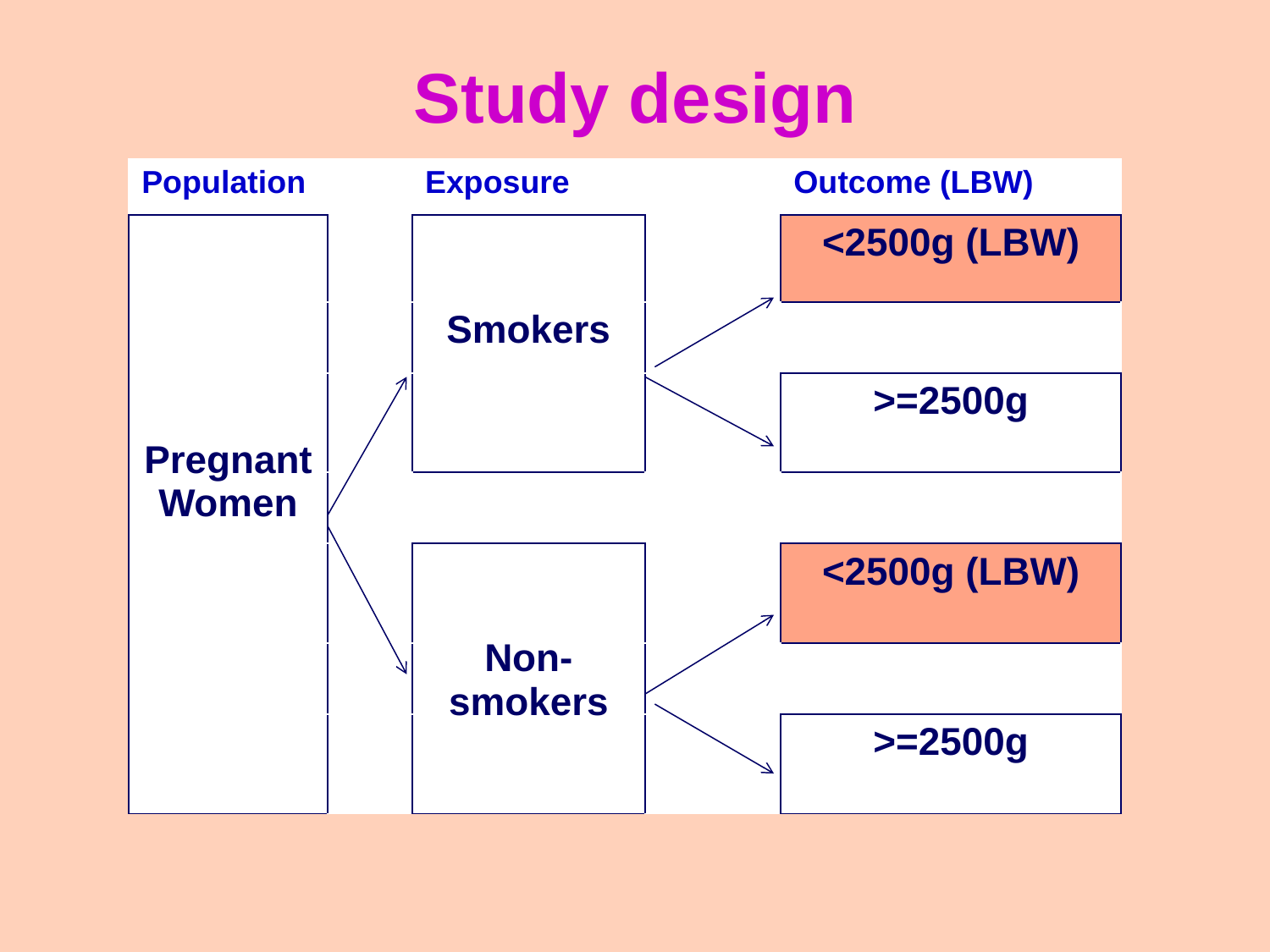

Study design
| Population |  | Exposure |  | Outcome (LBW) |
| --- | --- | --- | --- | --- |
| Pregnant Women |  | Smokers |  | <2500g (LBW) |
|  |  |  |  |  |
|  |  |  |  | >=2500g |
|  |  |  |  |  |
|  |  | Non-smokers |  | <2500g (LBW) |
|  |  |  |  |  |
|  |  |  |  | >=2500g |